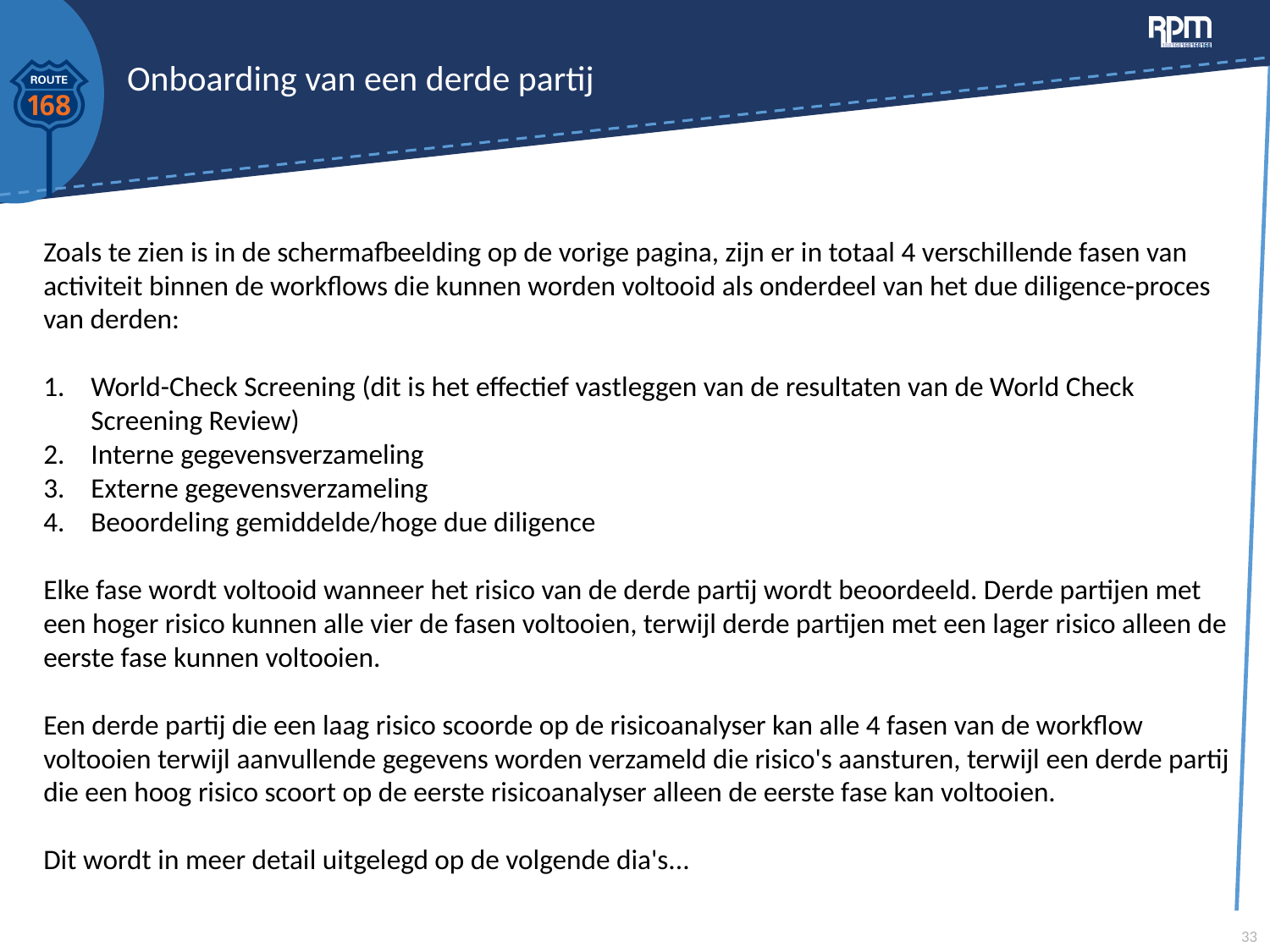

# Onboarding van een derde partij
Zoals te zien is in de schermafbeelding op de vorige pagina, zijn er in totaal 4 verschillende fasen van activiteit binnen de workflows die kunnen worden voltooid als onderdeel van het due diligence-proces van derden:

World-Check Screening (dit is het effectief vastleggen van de resultaten van de World Check Screening Review)
Interne gegevensverzameling
Externe gegevensverzameling
Beoordeling gemiddelde/hoge due diligence

Elke fase wordt voltooid wanneer het risico van de derde partij wordt beoordeeld. Derde partijen met een hoger risico kunnen alle vier de fasen voltooien, terwijl derde partijen met een lager risico alleen de eerste fase kunnen voltooien.

Een derde partij die een laag risico scoorde op de risicoanalyser kan alle 4 fasen van de workflow voltooien terwijl aanvullende gegevens worden verzameld die risico's aansturen, terwijl een derde partij die een hoog risico scoort op de eerste risicoanalyser alleen de eerste fase kan voltooien.

Dit wordt in meer detail uitgelegd op de volgende dia's...
33